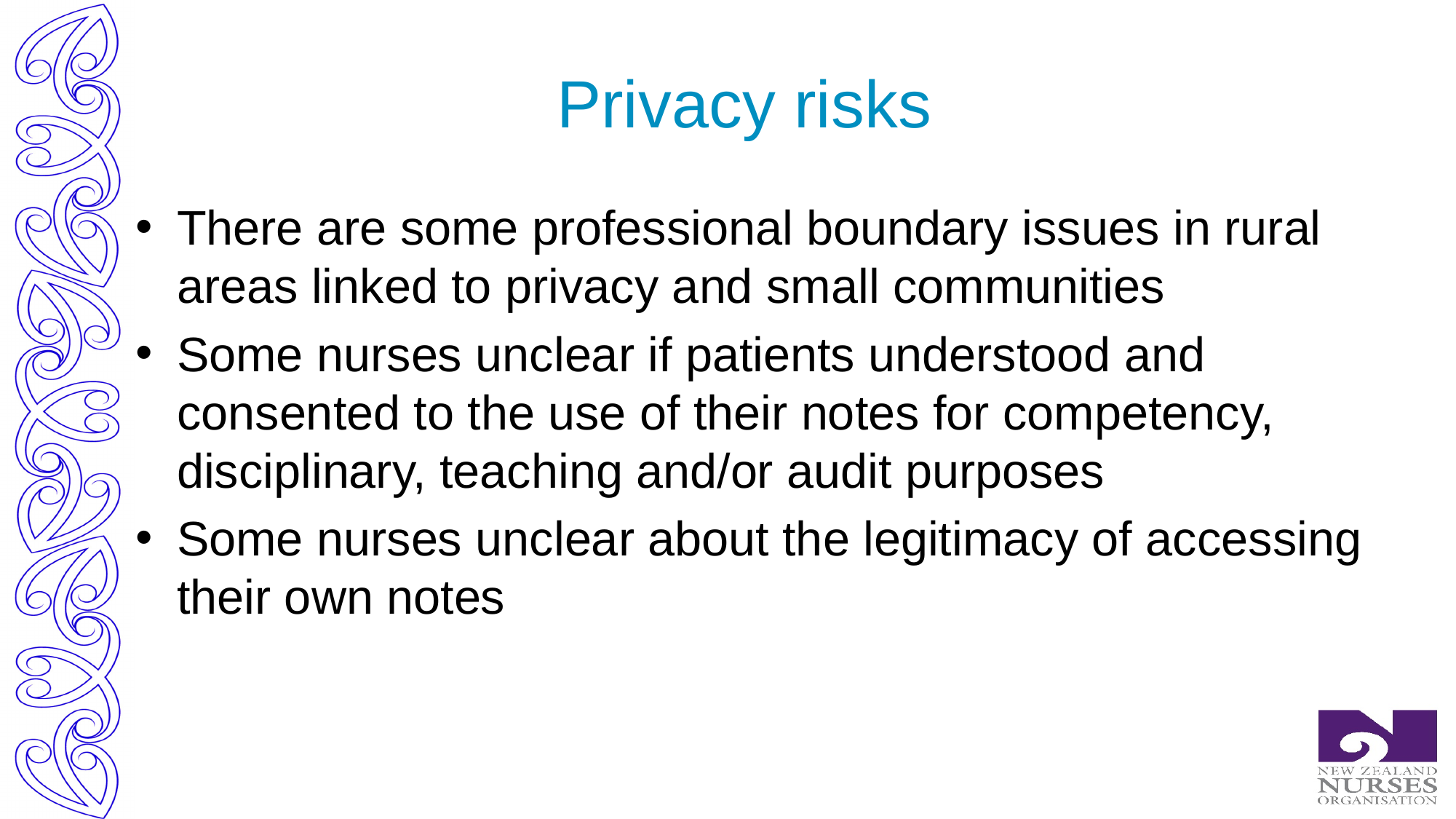

# Privacy risks
There are some professional boundary issues in rural areas linked to privacy and small communities
Some nurses unclear if patients understood and consented to the use of their notes for competency, disciplinary, teaching and/or audit purposes
Some nurses unclear about the legitimacy of accessing their own notes